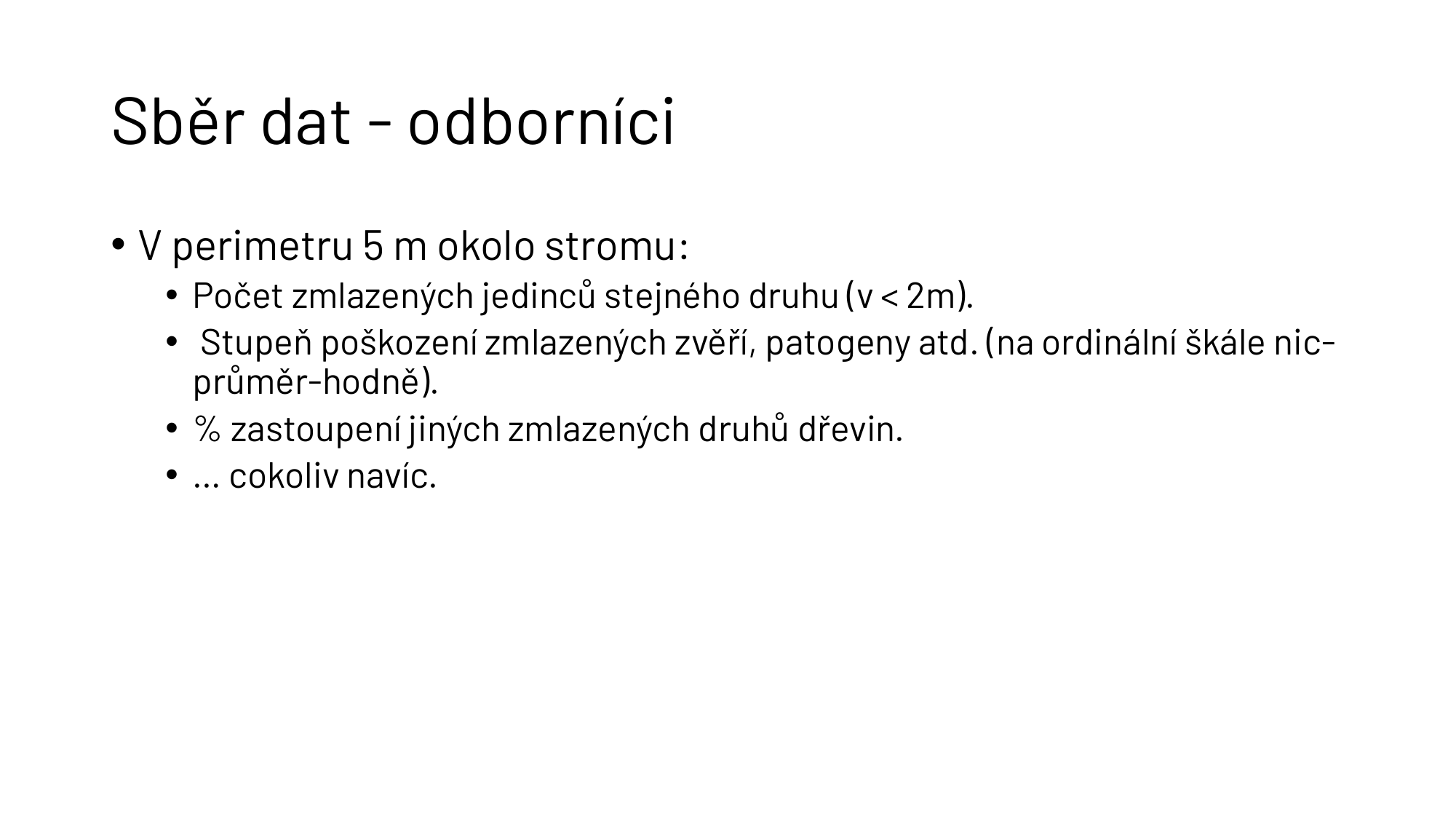

# Sběr dat - odborníci
V perimetru 5 m okolo stromu:
Počet zmlazených jedinců stejného druhu (v < 2m).
 Stupeň poškození zmlazených zvěří, patogeny atd. (na ordinální škále nic-průměr-hodně).
% zastoupení jiných zmlazených druhů dřevin.
… cokoliv navíc.